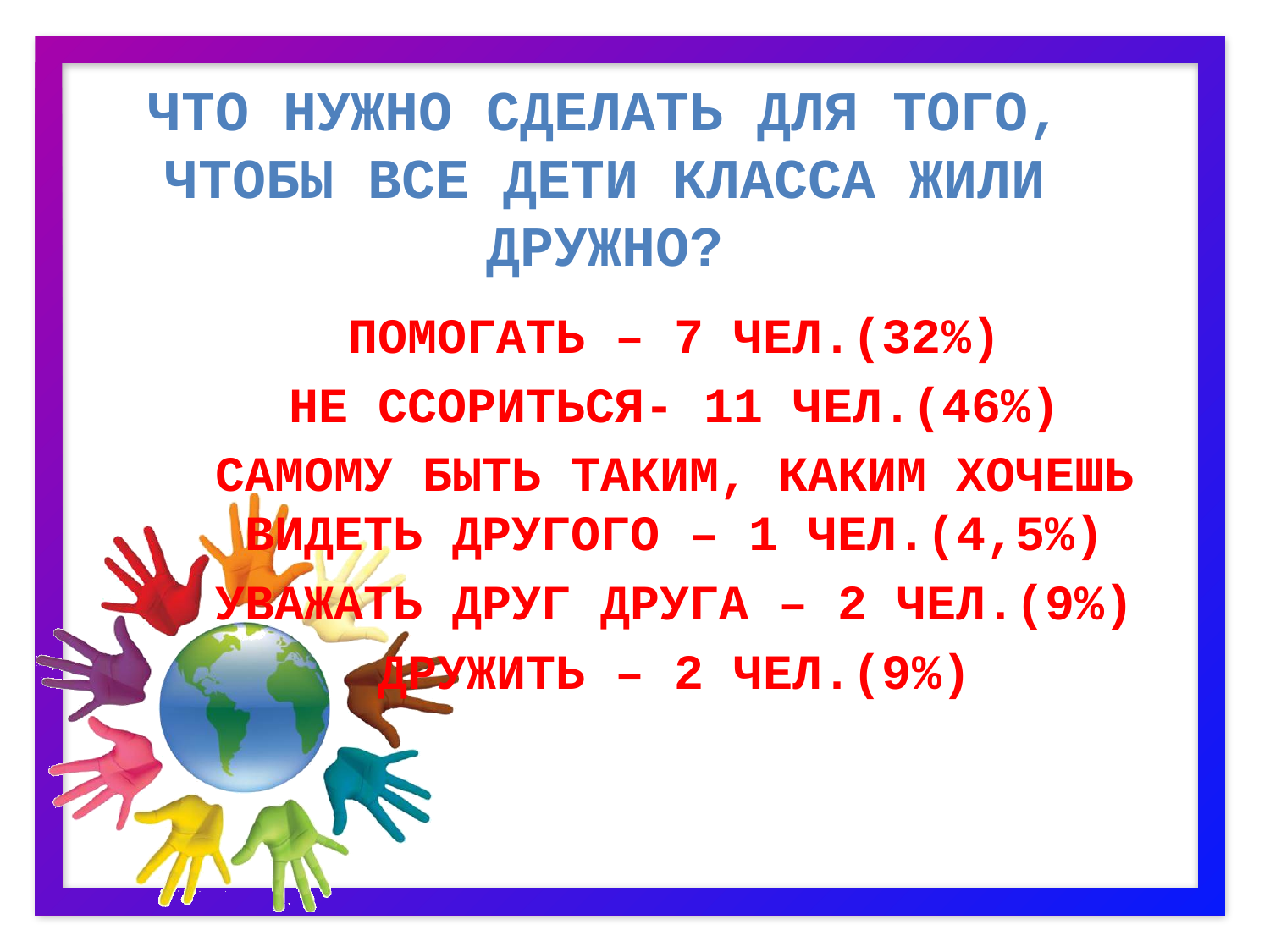

# Что нужно сделать для того, чтобы все дети класса жили дружно?
ПОМОГАТЬ – 7 ЧЕЛ.(32%)
НЕ ССОРИТЬСЯ- 11 ЧЕЛ.(46%)
САМОМУ БЫТЬ ТАКИМ, КАКИМ ХОЧЕШЬ ВИДЕТЬ ДРУГОГО – 1 ЧЕЛ.(4,5%)
УВАЖАТЬ ДРУГ ДРУГА – 2 ЧЕЛ.(9%)
ДРУЖИТЬ – 2 ЧЕЛ.(9%)